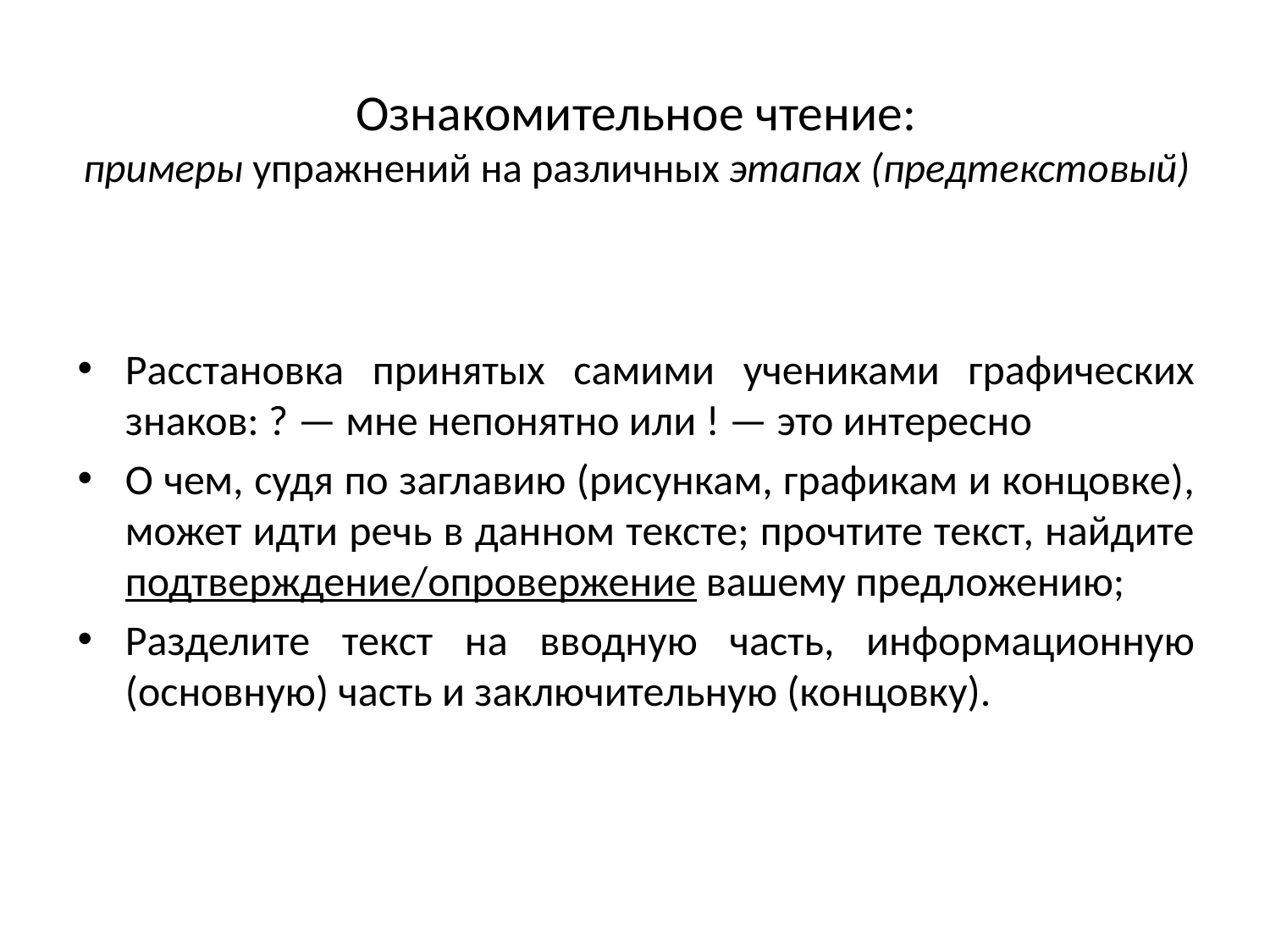

# Ознакомительное чтение: примеры упражнений на различных этапах (предтекстовый)
Расстановка принятых самими учениками графических знаков: ? — мне непонятно или ! — это интересно
О чем, судя по заглавию (рисункам, графикам и концовке), может идти речь в данном тексте; прочтите текст, найдите подтверждение/опровержение вашему предложению;
Разделите текст на вводную часть, информационную (основную) часть и заключительную (концовку).